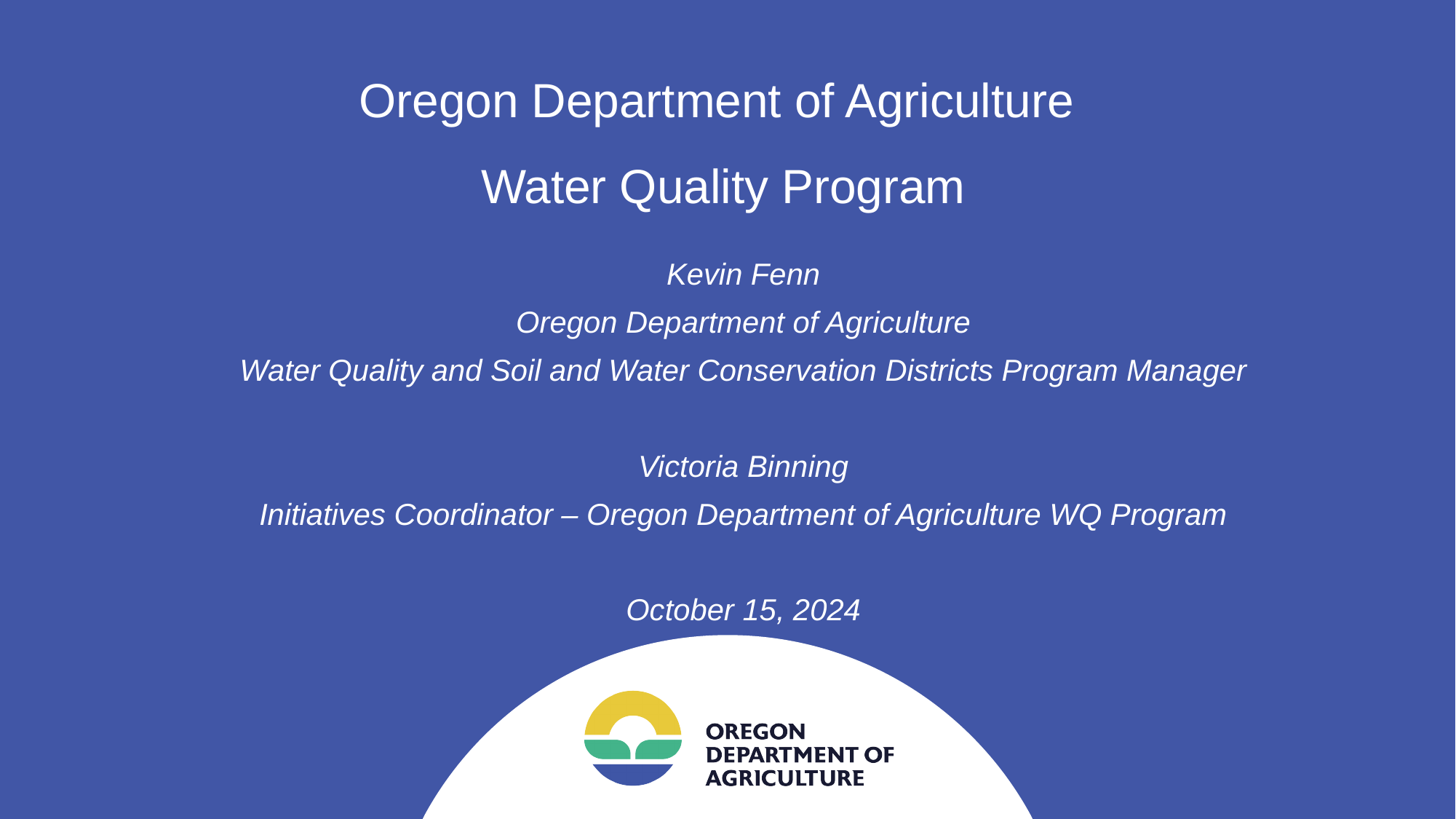

# Oregon Department of Agriculture Water Quality Program
Kevin Fenn
Oregon Department of Agriculture
Water Quality and Soil and Water Conservation Districts Program Manager

Victoria Binning
Initiatives Coordinator – Oregon Department of Agriculture WQ Program

October 15, 2024